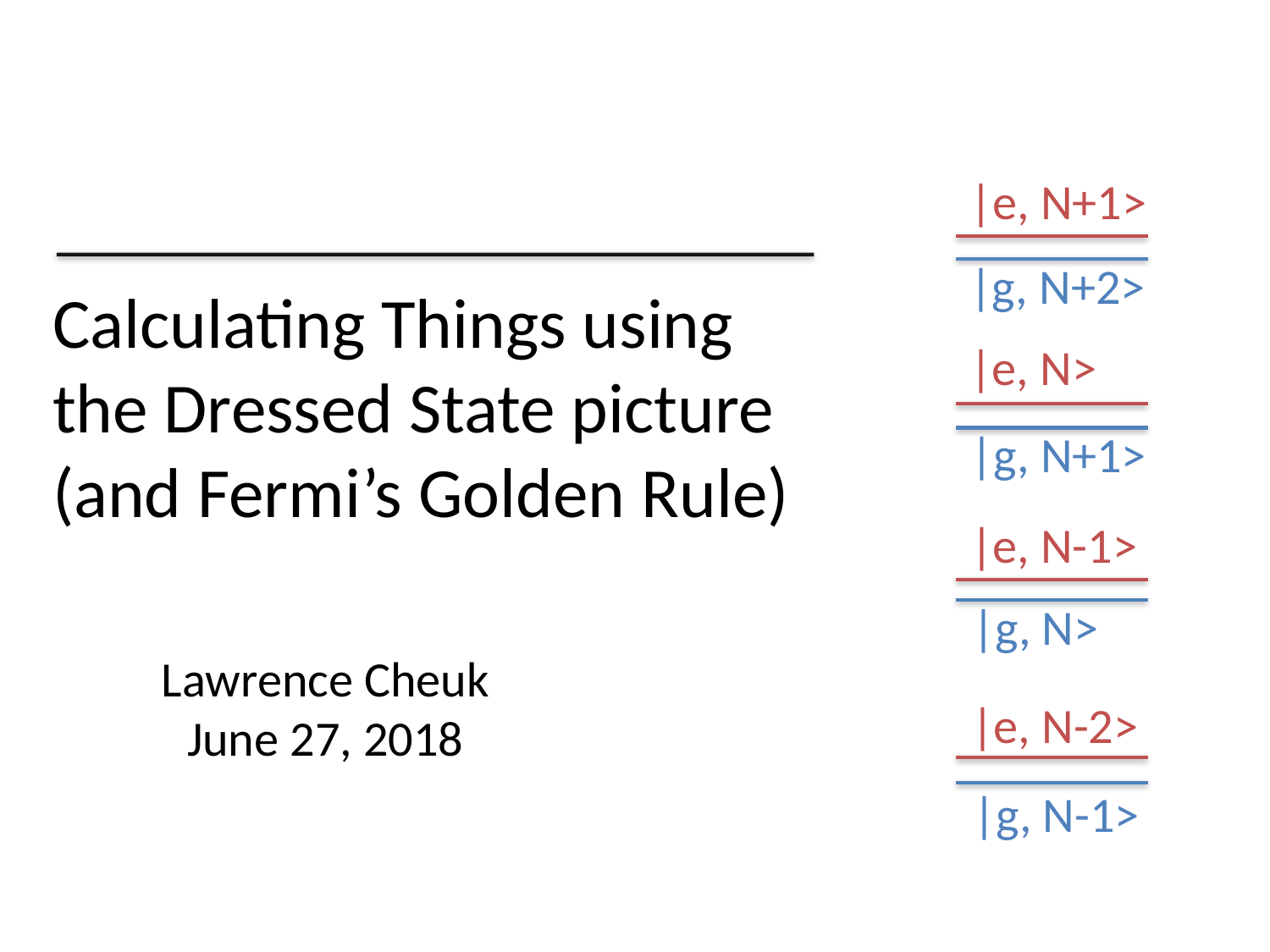

|e, N+1>
|g, N+2>
# Calculating Things using the Dressed State picture (and Fermi’s Golden Rule)
|e, N>
|g, N+1>
|e, N-1>
|g, N>
Lawrence Cheuk
June 27, 2018
|e, N-2>
|g, N-1>